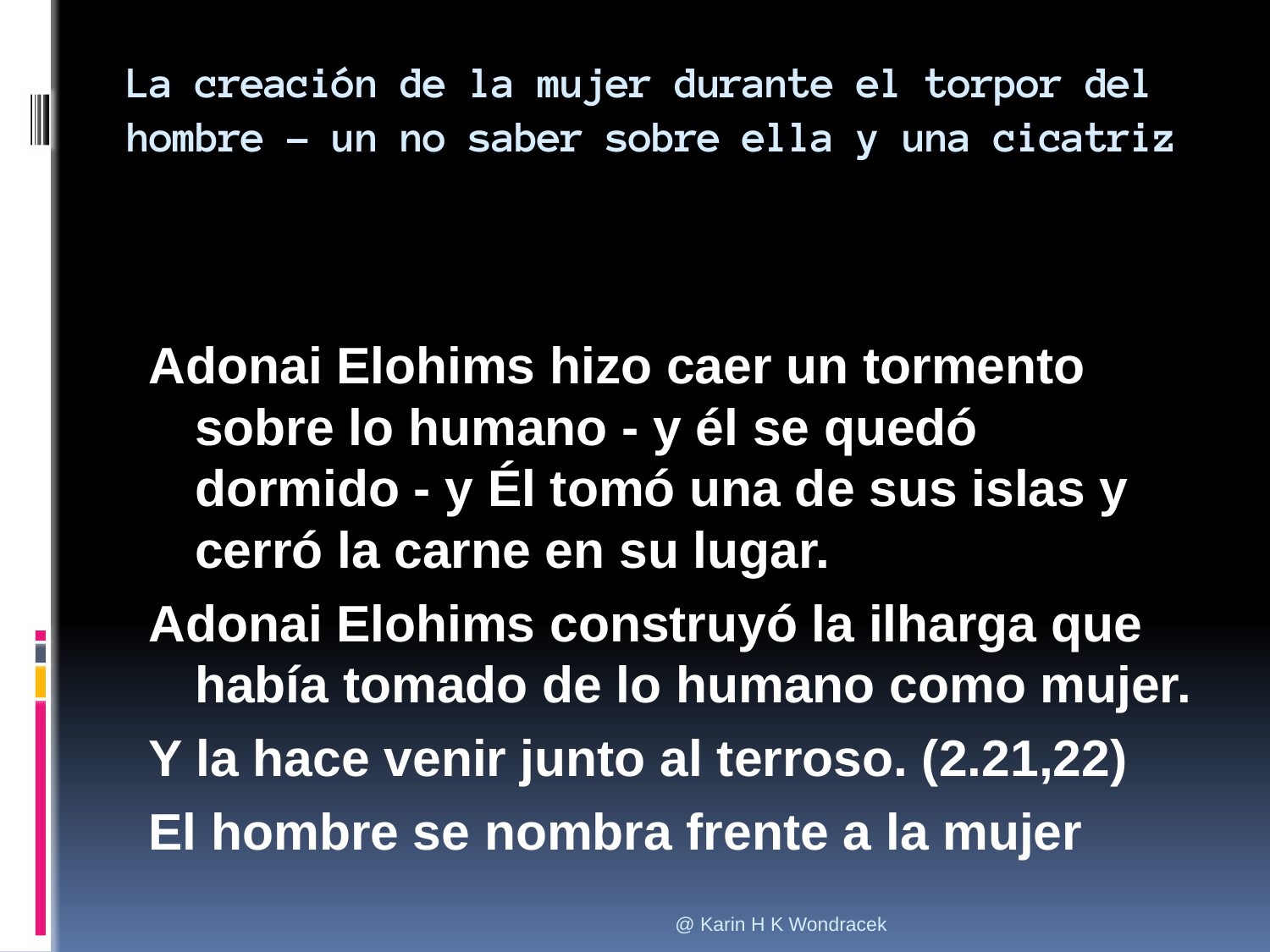

# La creación de la mujer durante el torpor del hombre - un no saber sobre ella y una cicatriz
Adonai Elohims hizo caer un tormento sobre lo humano - y él se quedó dormido - y Él tomó una de sus islas y cerró la carne en su lugar.
Adonai Elohims construyó la ilharga que había tomado de lo humano como mujer.
Y la hace venir junto al terroso. (2.21,22)
El hombre se nombra frente a la mujer
@ Karin H K Wondracek